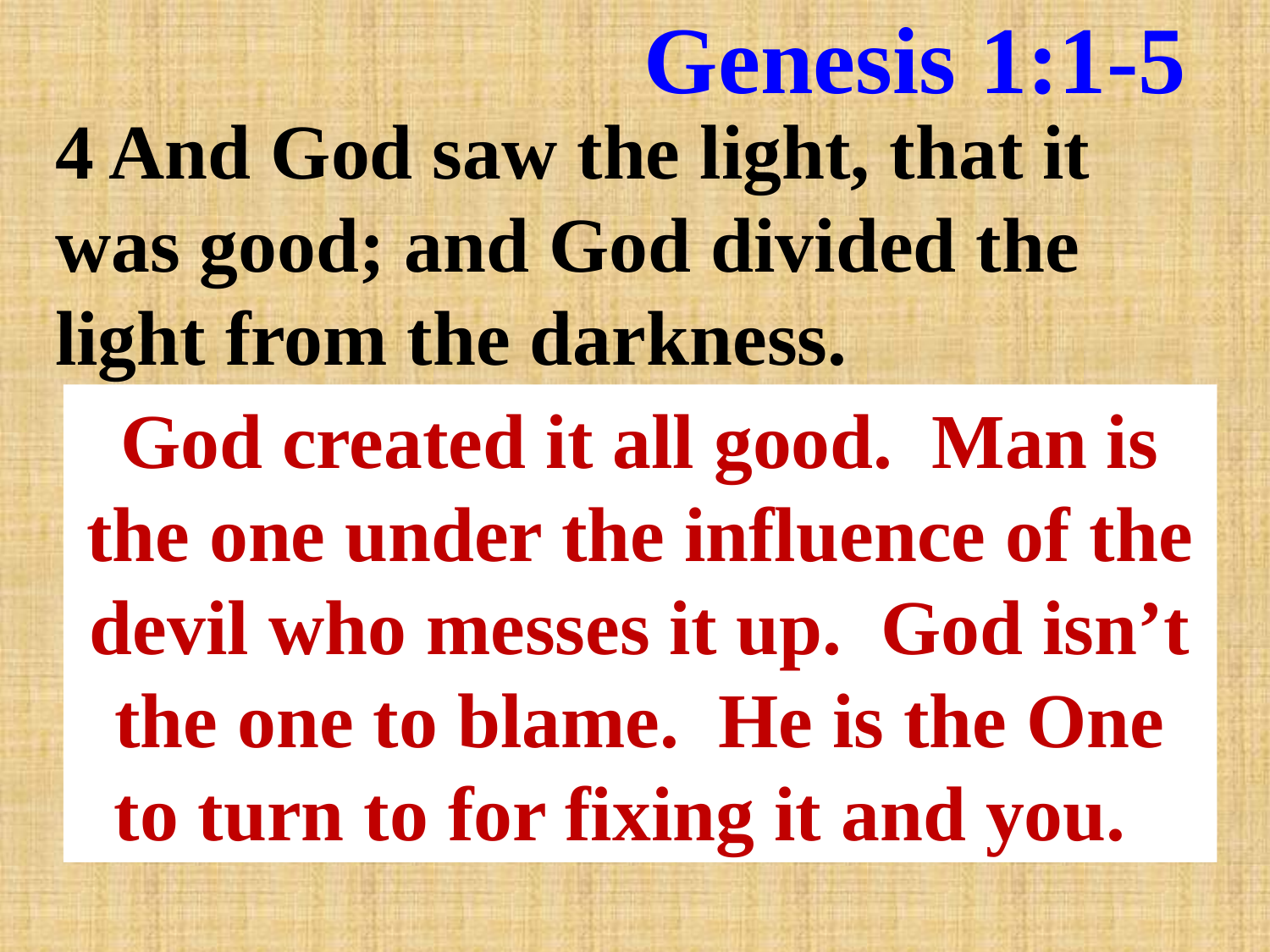

# Genesis 1:1-5
4 And God saw the light, that it was good; and God divided the light from the darkness.
God created it all good.  Man is the one under the influence of the devil who messes it up.  God isn’t the one to blame.  He is the One to turn to for fixing it and you.